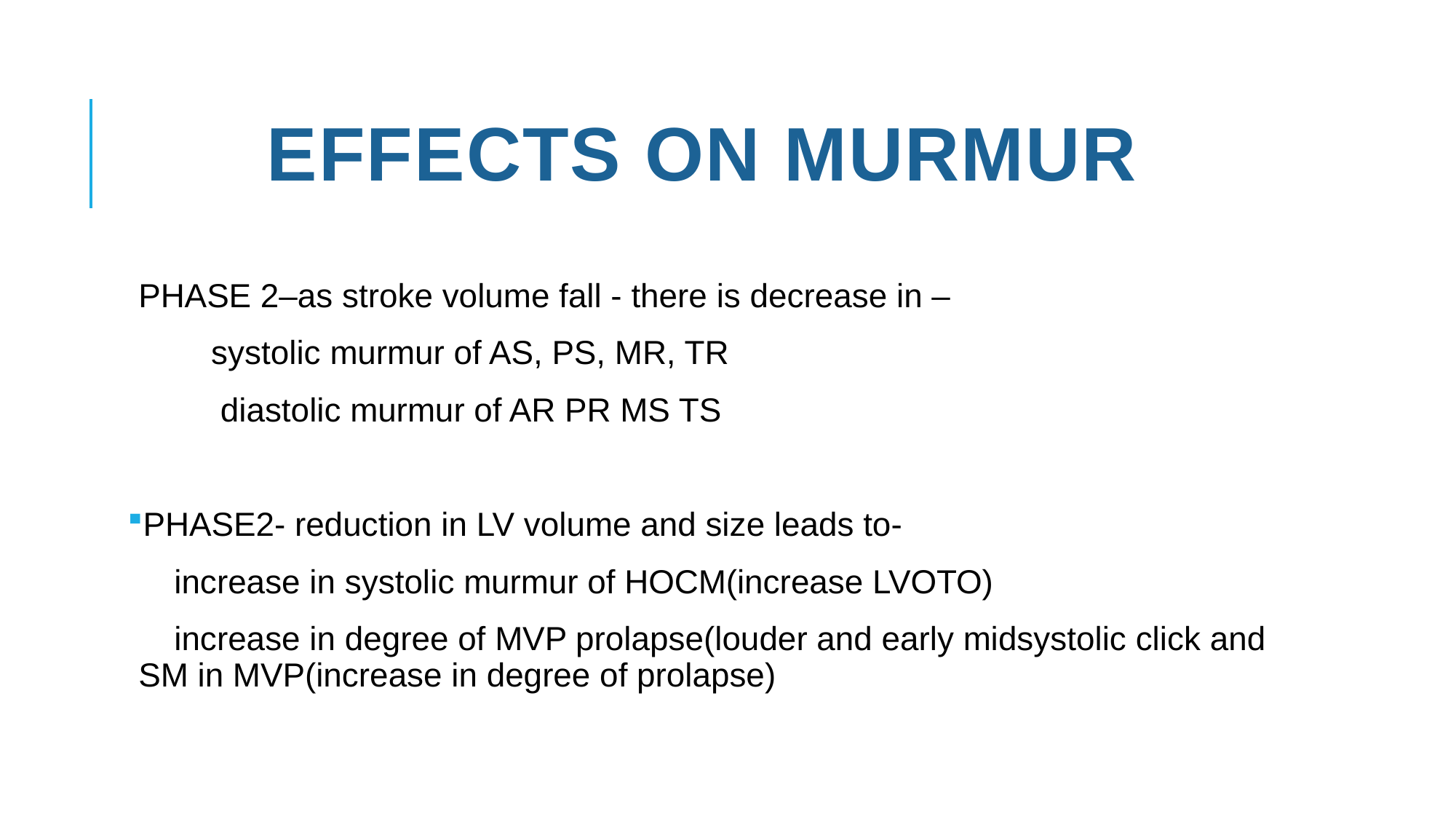

# EFFECTS ON MURMUR
PHASE 2–as stroke volume fall - there is decrease in –
         systolic murmur of AS, PS, MR, TR
          diastolic murmur of AR PR MS TS

PHASE2- reduction in LV volume and size leads to-
     increase in systolic murmur of HOCM(increase LVOTO)
     increase in degree of MVP prolapse(louder and early midsystolic click and SM in MVP(increase in degree of prolapse)